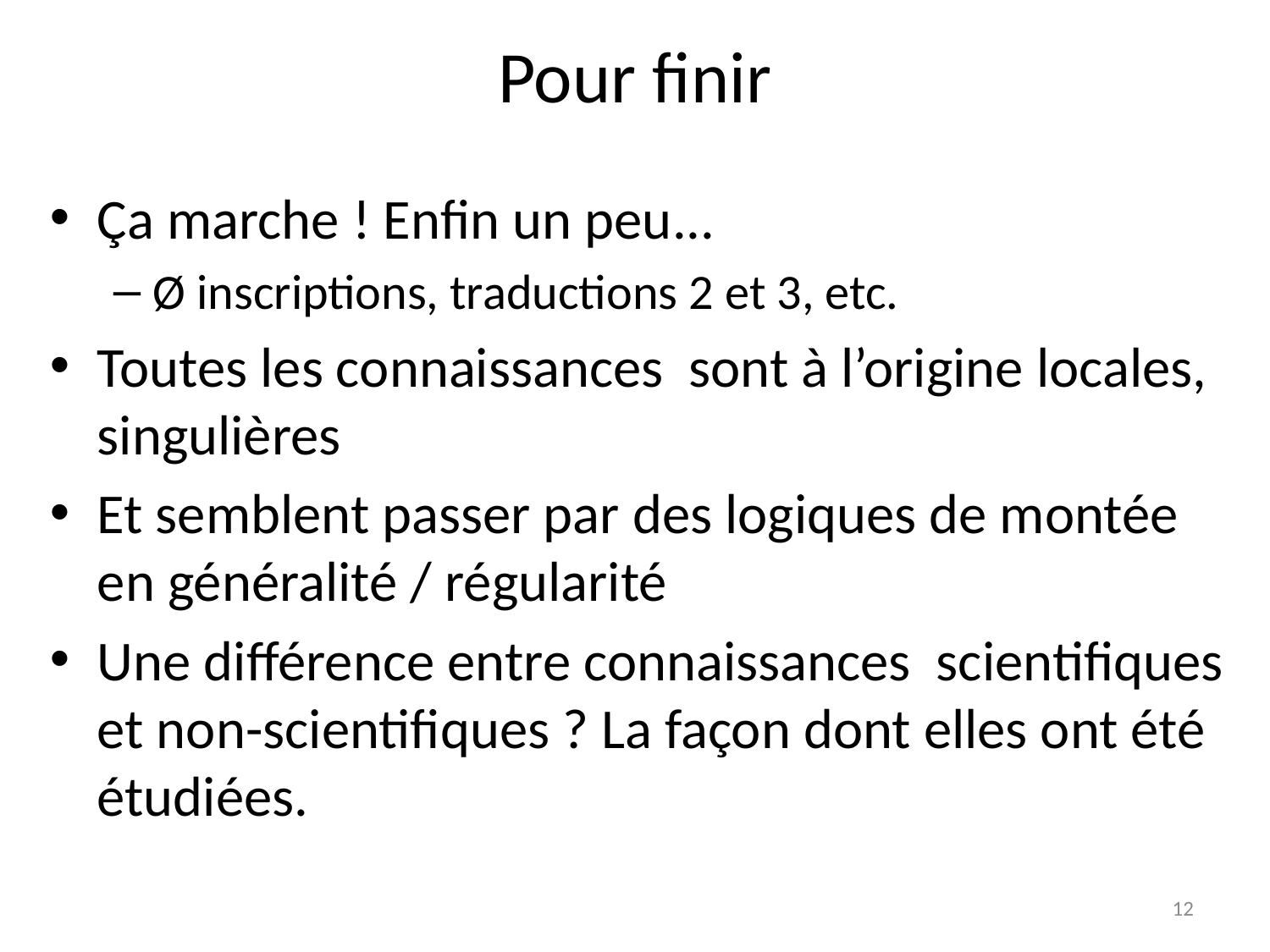

# Pour finir
Ça marche ! Enfin un peu...
Ø inscriptions, traductions 2 et 3, etc.
Toutes les connaissances  sont à l’origine locales, singulières
Et semblent passer par des logiques de montée en généralité / régularité
Une différence entre connaissances  scientifiques et non-scientifiques ? La façon dont elles ont été étudiées.

12